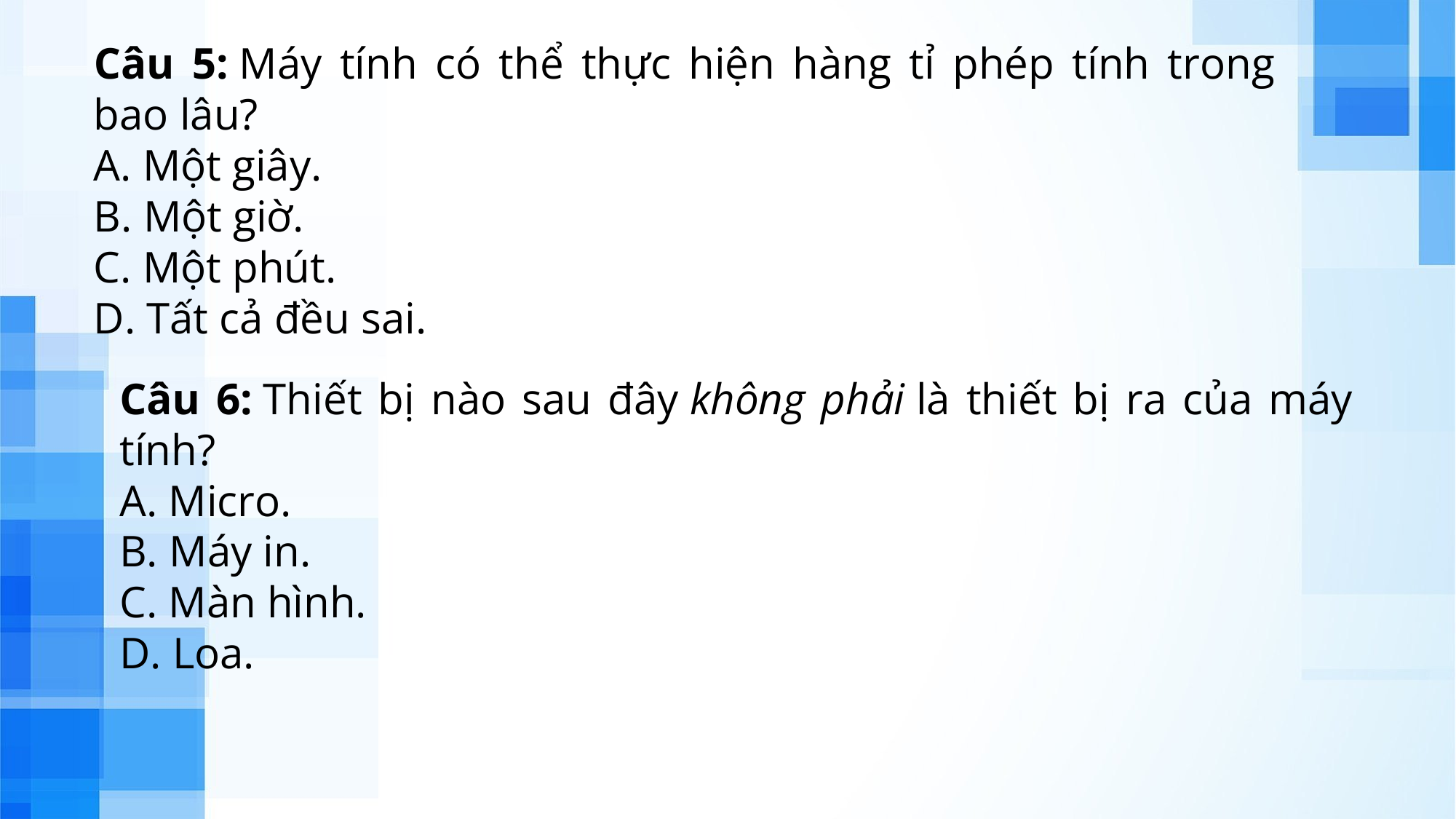

Câu 5: Máy tính có thể thực hiện hàng tỉ phép tính trong bao lâu?
A. Một giây.
B. Một giờ.
C. Một phút.
D. Tất cả đều sai.
Câu 6: Thiết bị nào sau đây không phải là thiết bị ra của máy tính?
A. Micro.
B. Máy in.
C. Màn hình.
D. Loa.